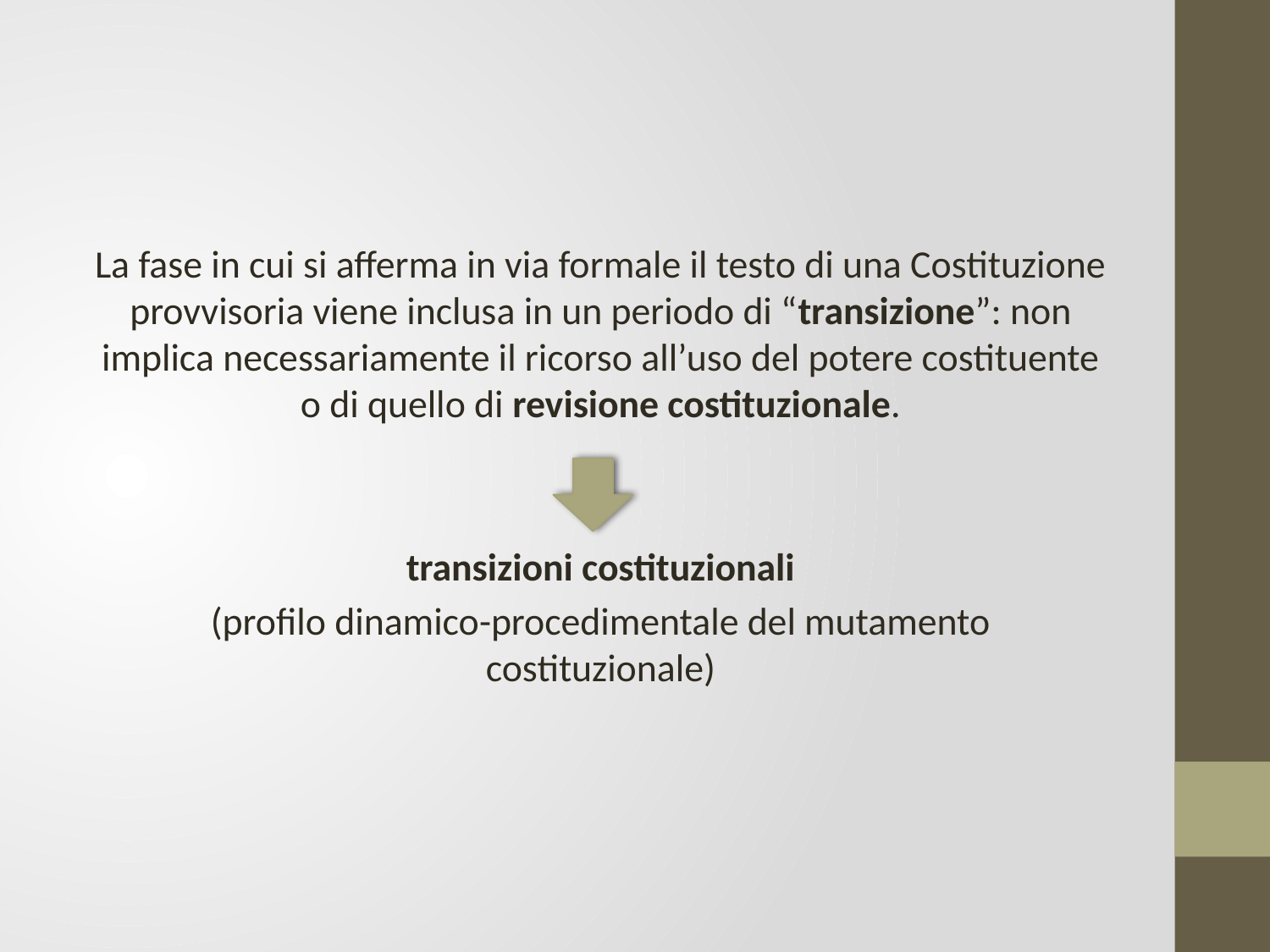

La fase in cui si afferma in via formale il testo di una Costituzione provvisoria viene inclusa in un periodo di “transizione”: non implica necessariamente il ricorso all’uso del potere costituente o di quello di revisione costituzionale.

transizioni costituzionali
(profilo dinamico-procedimentale del mutamento costituzionale)